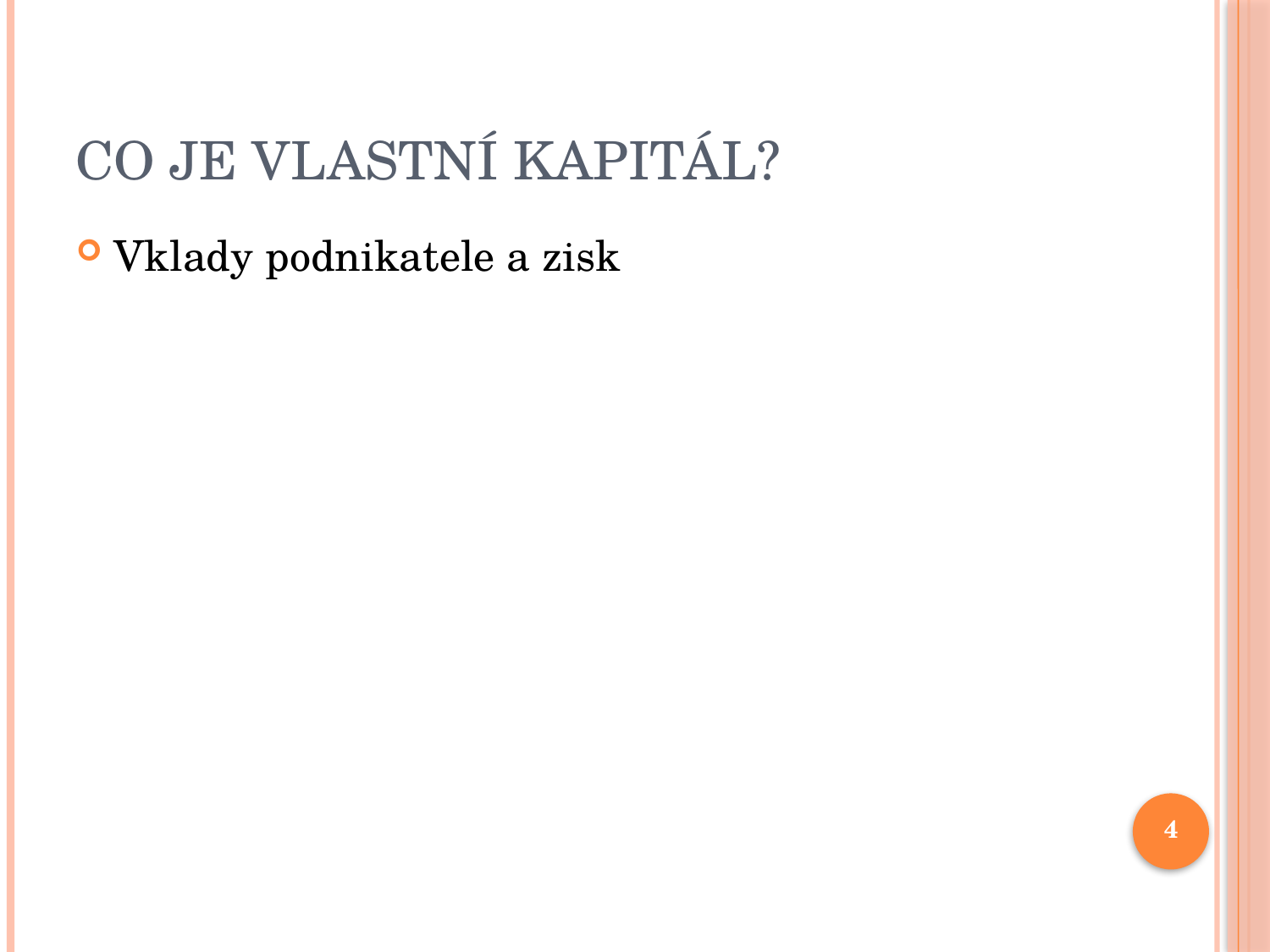

# Co je vlastní kapitál?
Vklady podnikatele a zisk

4